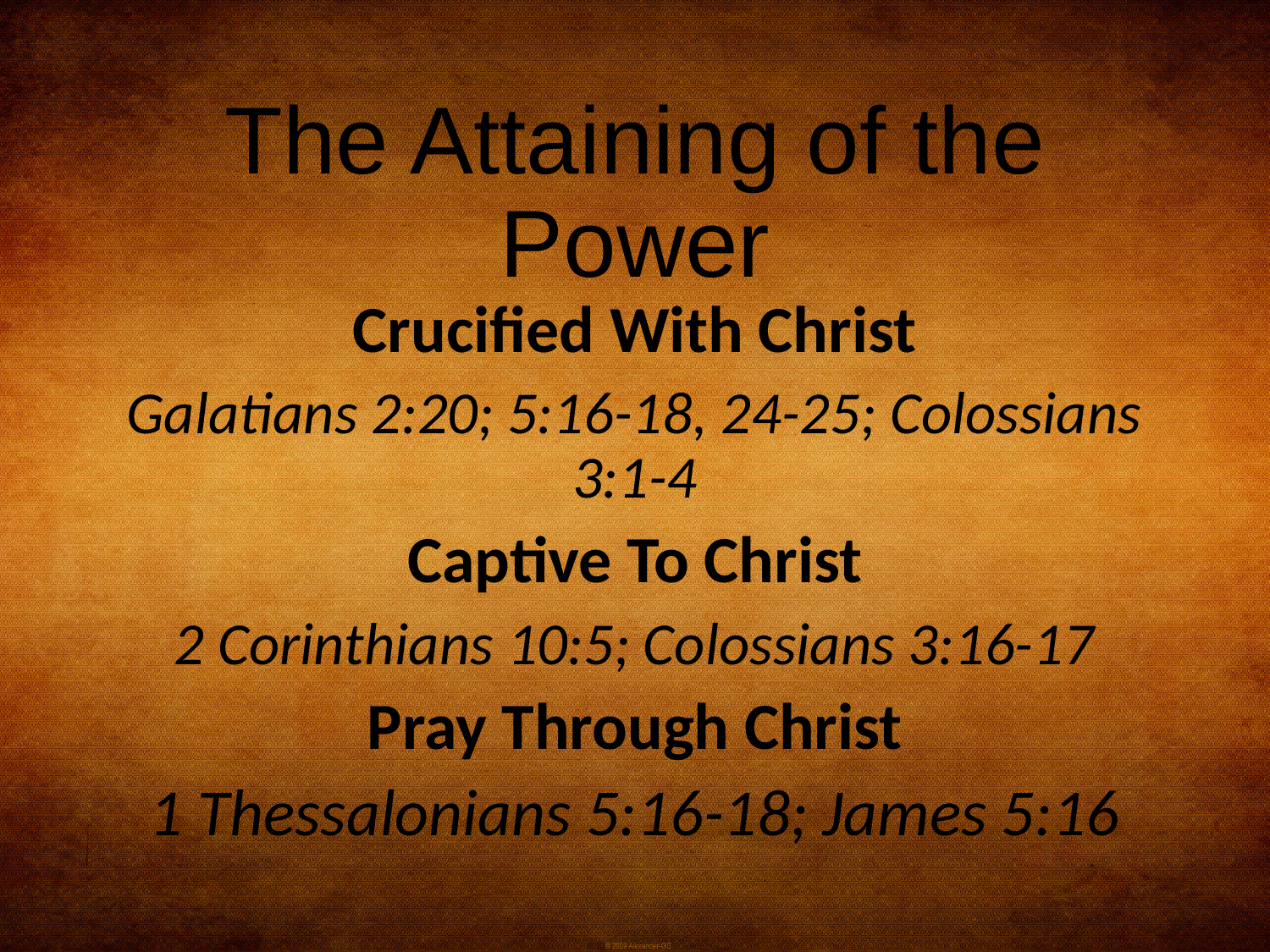

# The Attaining of the Power

Crucified With Christ
Galatians 2:20; 5:16-18, 24-25; Colossians 3:1-4
Captive To Christ
2 Corinthians 10:5; Colossians 3:16-17
Pray Through Christ
1 Thessalonians 5:16-18; James 5:16